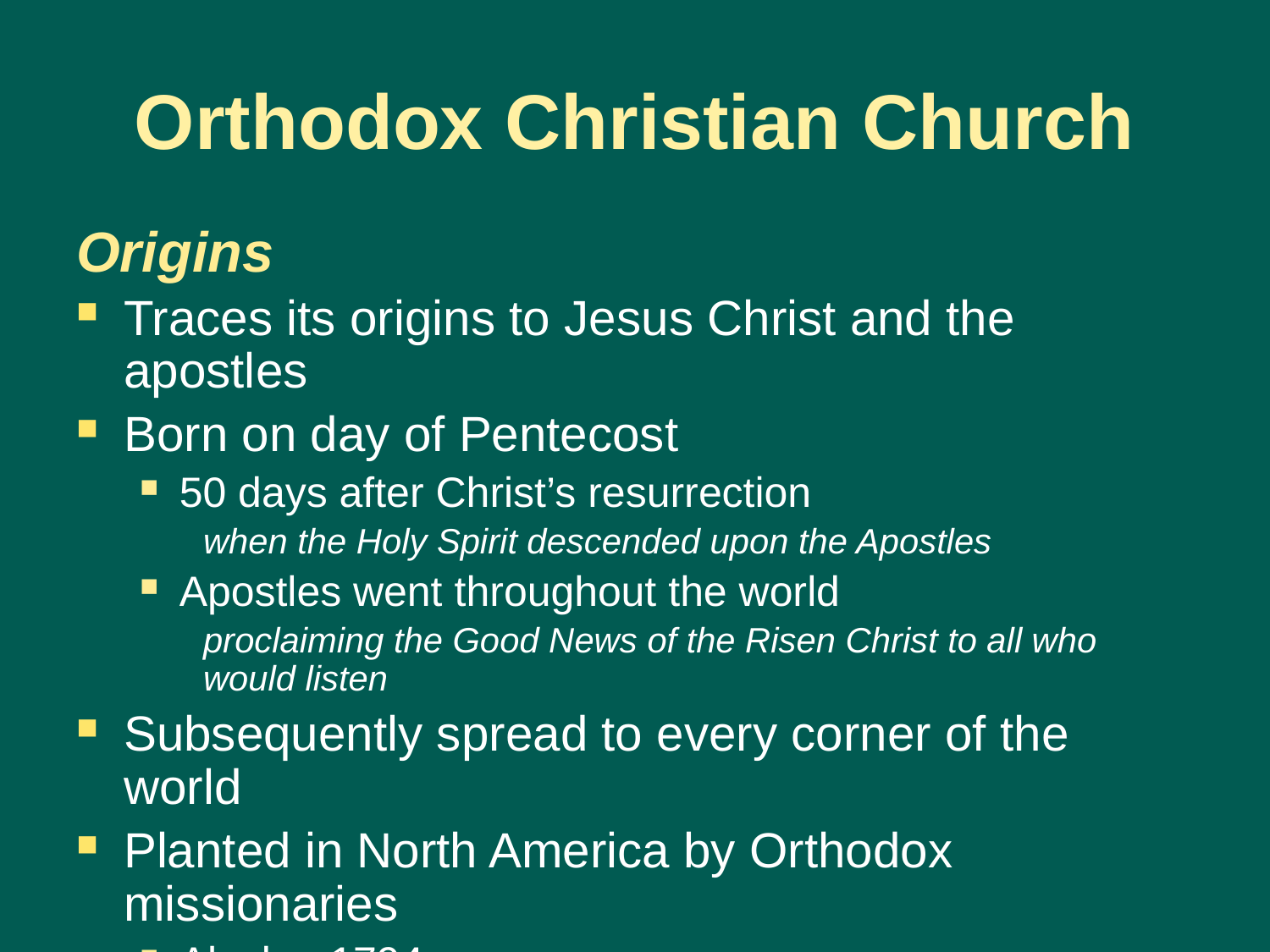

# Orthodox Christian Church
Origins
Traces its origins to Jesus Christ and the apostles
Born on day of Pentecost
50 days after Christ’s resurrection
when the Holy Spirit descended upon the Apostles
Apostles went throughout the world
proclaiming the Good News of the Risen Christ to all who would listen
Subsequently spread to every corner of the world
Planted in North America by Orthodox missionaries
Alaska, 1794
10
Archdiocese of Western Pennsylvania , Orthodox Church in America